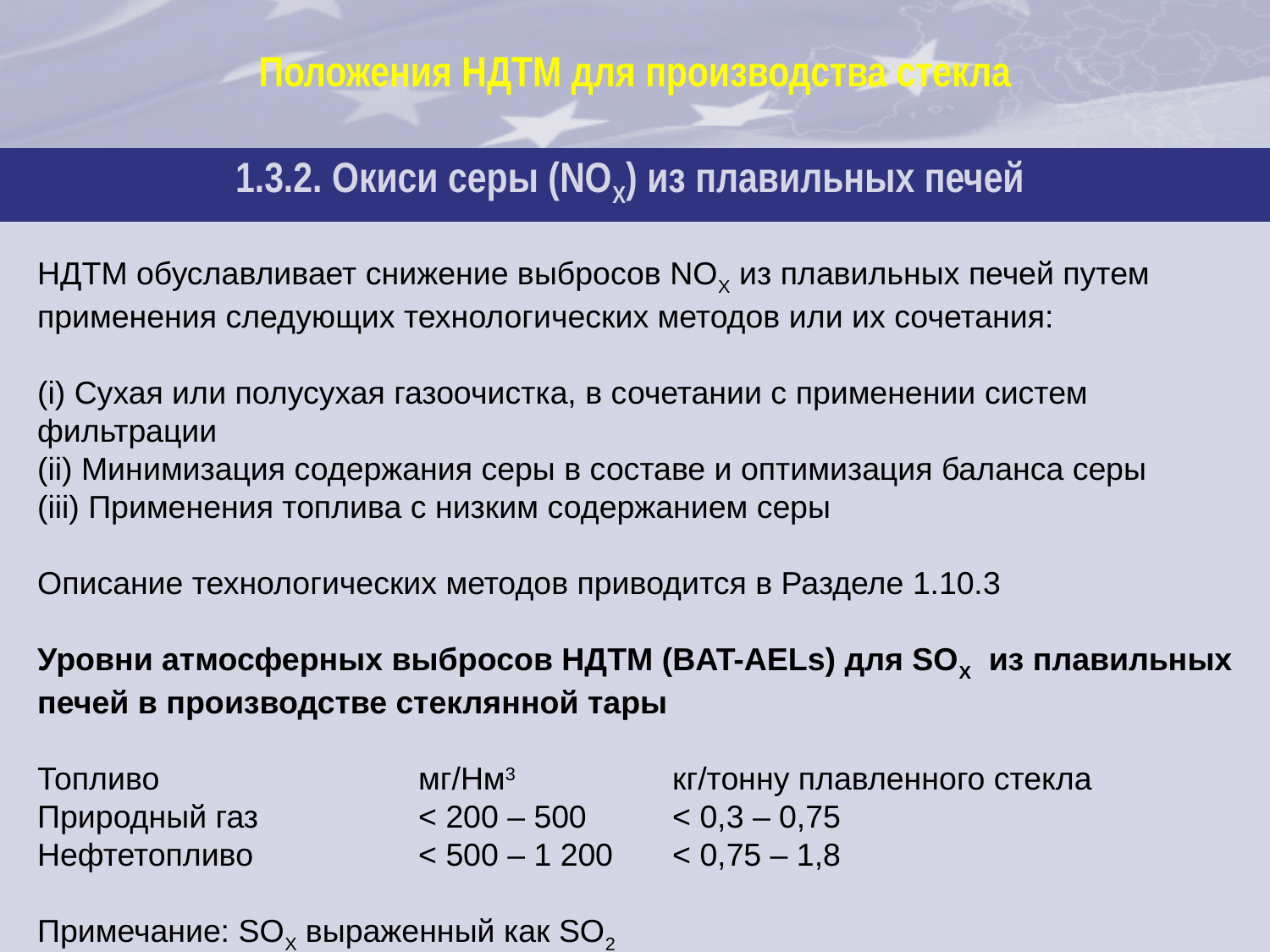

|  |
| --- |
| 1.3.2. Окиси серы (NOX) из плавильных печей |
|  |
Положения НДТМ для производства стекла
НДТМ обуславливает снижение выбросов NOX из плавильных печей путем применения следующих технологических методов или их сочетания:

(i) Сухая или полусухая газоочистка, в сочетании с применении систем фильтрации
(ii) Минимизация содержания серы в составе и оптимизация баланса серы
(iii) Применения топлива с низким содержанием серы

Описание технологических методов приводится в Разделе 1.10.3

Уровни атмосферных выбросов НДТМ (BAT-AELs) для SOX  из плавильных печей в производстве стеклянной тары

Топливо			мг/Нм3 		кг/тонну плавленного стекла
Природный газ		< 200 – 500 	< 0,3 – 0,75
Нефтетопливо		< 500 – 1 200 	< 0,75 – 1,8

Примечание: SOX выраженный как SO2